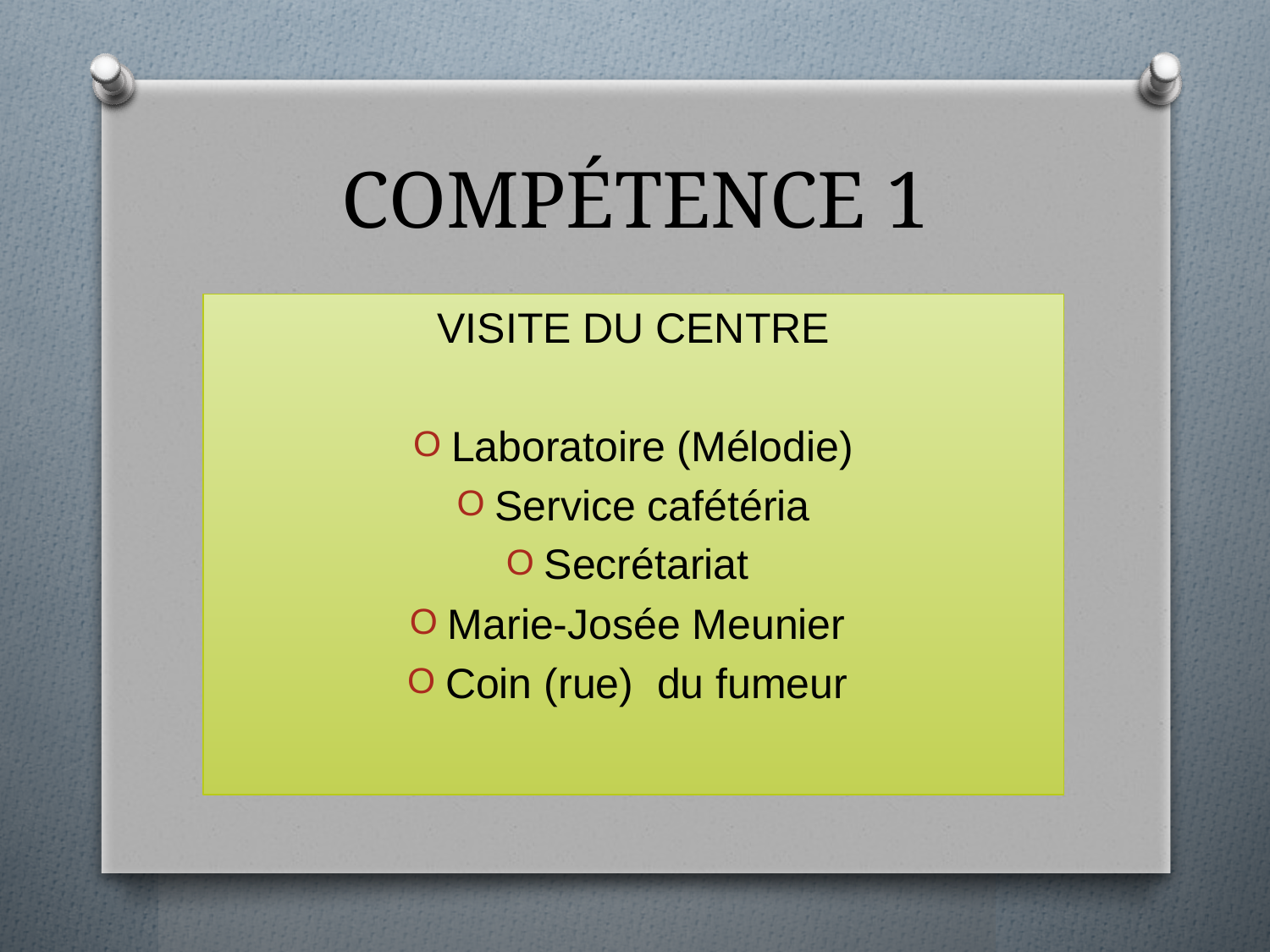

# COMPÉTENCE 1
VISITE DU CENTRE

Laboratoire (Mélodie)
Service cafétéria
Secrétariat
Marie-Josée Meunier
Coin (rue)  du fumeur